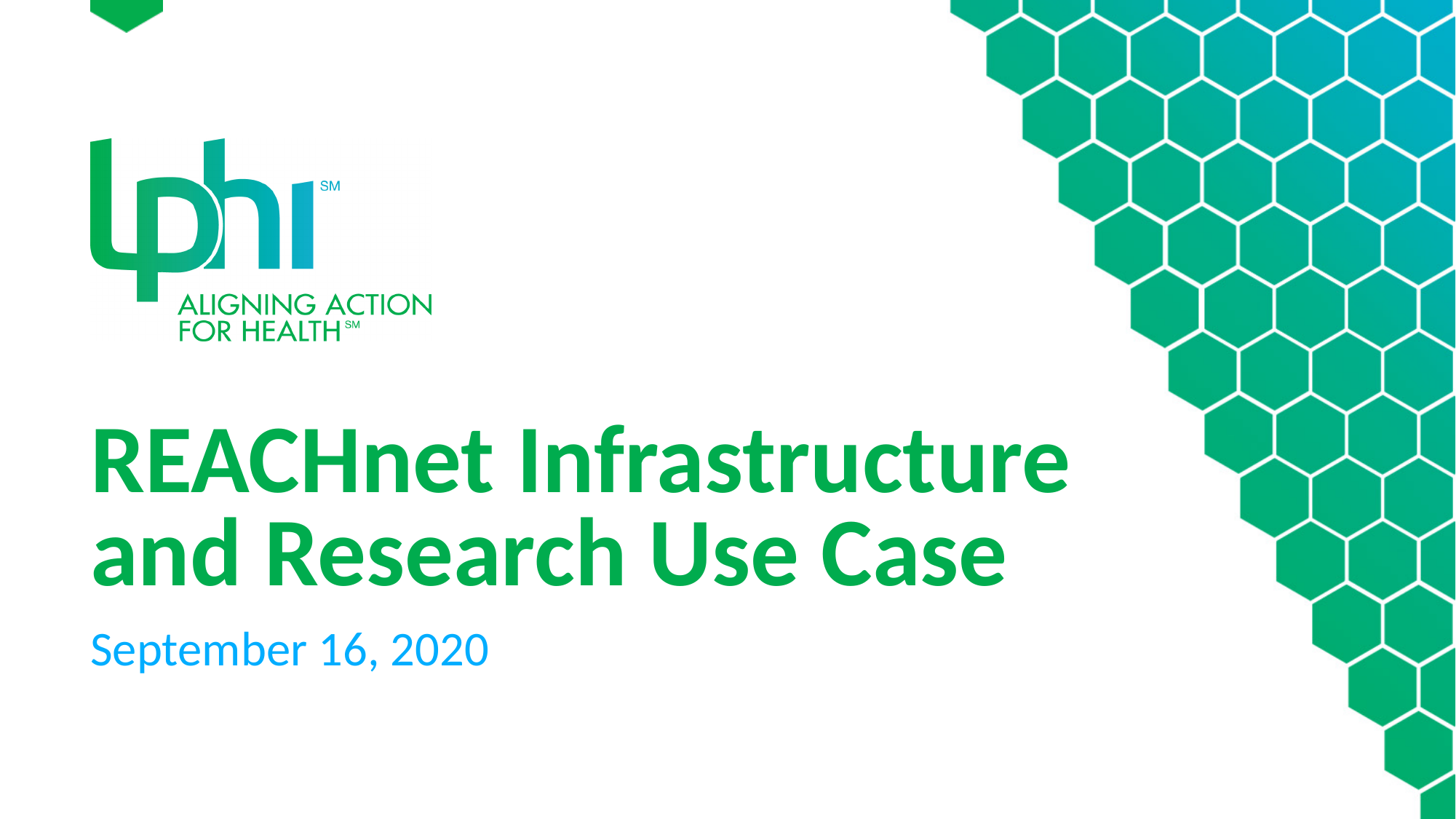

REACHnet Infrastructure and Research Use Case
September 16, 2020